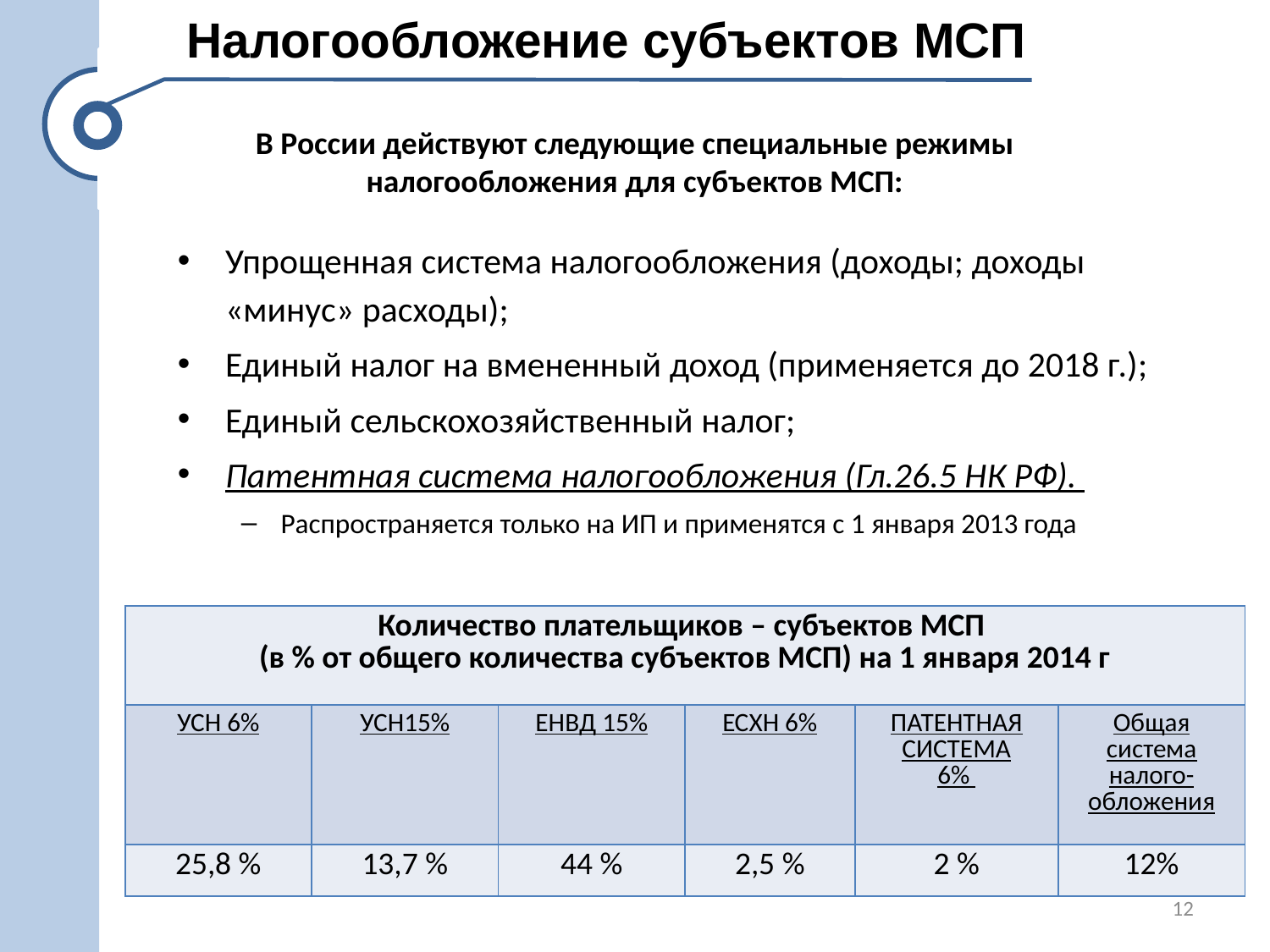

# Налогообложение субъектов МСП
В России действуют следующие специальные режимы налогообложения для субъектов МСП:
Упрощенная система налогообложения (доходы; доходы «минус» расходы);
Единый налог на вмененный доход (применяется до 2018 г.);
Единый сельскохозяйственный налог;
Патентная система налогообложения (Гл.26.5 НК РФ).
Распространяется только на ИП и применятся с 1 января 2013 года

| Количество плательщиков – субъектов МСП (в % от общего количества субъектов МСП) на 1 января 2014 г |  |  |  |  |  |
| --- | --- | --- | --- | --- | --- |
| УСН 6% | УСН15% | ЕНВД 15% | ЕСХН 6% | ПАТЕНТНАЯ СИСТЕМА 6% | Общая система налого-обложения |
| 25,8 % | 13,7 % | 44 % | 2,5 % | 2 % | 12% |
12